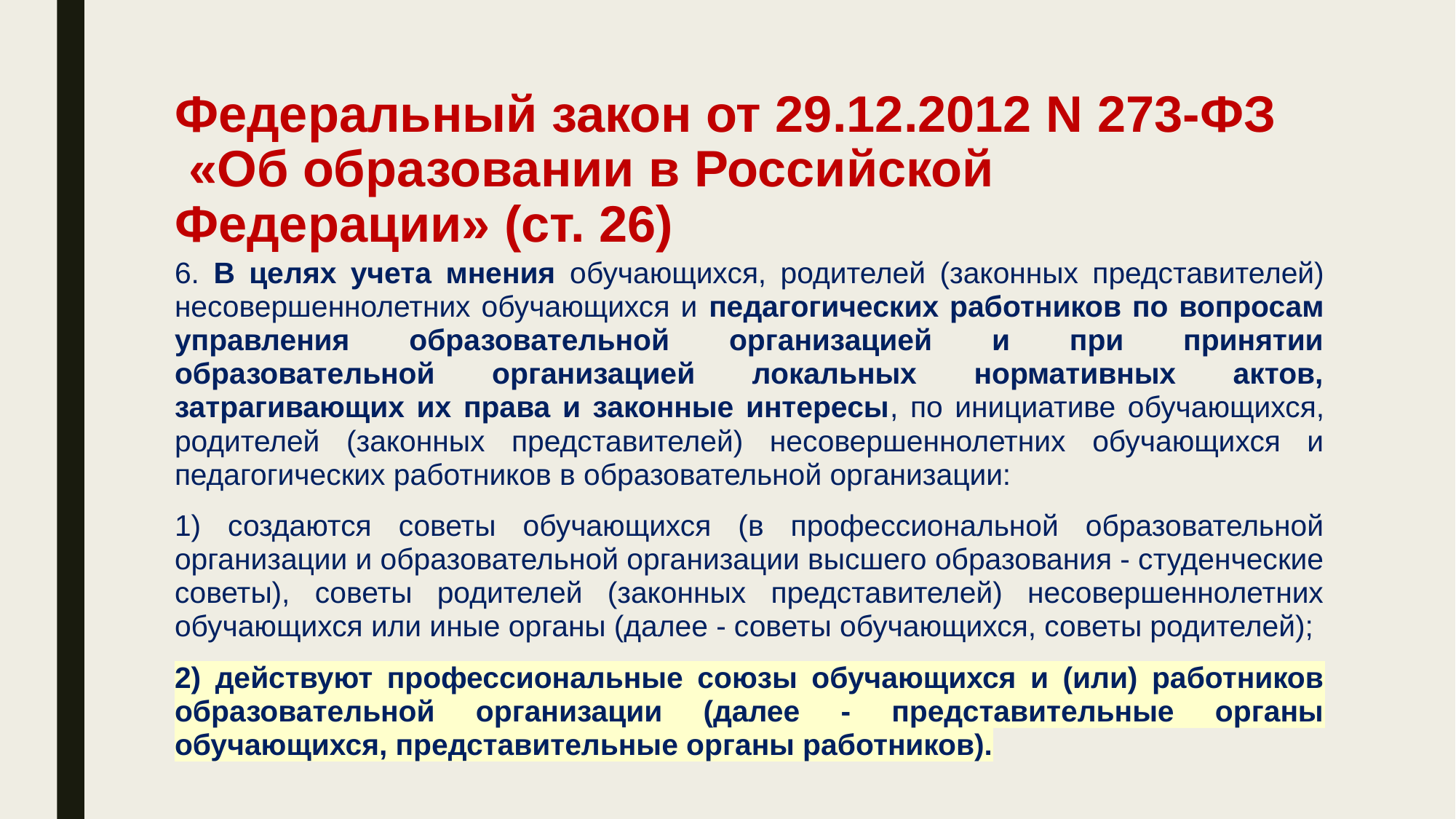

# Федеральный закон от 29.12.2012 N 273-ФЗ «Об образовании в Российской Федерации» (ст. 26)
6. В целях учета мнения обучающихся, родителей (законных представителей) несовершеннолетних обучающихся и педагогических работников по вопросам управления образовательной организацией и при принятии образовательной организацией локальных нормативных актов, затрагивающих их права и законные интересы, по инициативе обучающихся, родителей (законных представителей) несовершеннолетних обучающихся и педагогических работников в образовательной организации:
1) создаются советы обучающихся (в профессиональной образовательной организации и образовательной организации высшего образования - студенческие советы), советы родителей (законных представителей) несовершеннолетних обучающихся или иные органы (далее - советы обучающихся, советы родителей);
2) действуют профессиональные союзы обучающихся и (или) работников образовательной организации (далее - представительные органы обучающихся, представительные органы работников).